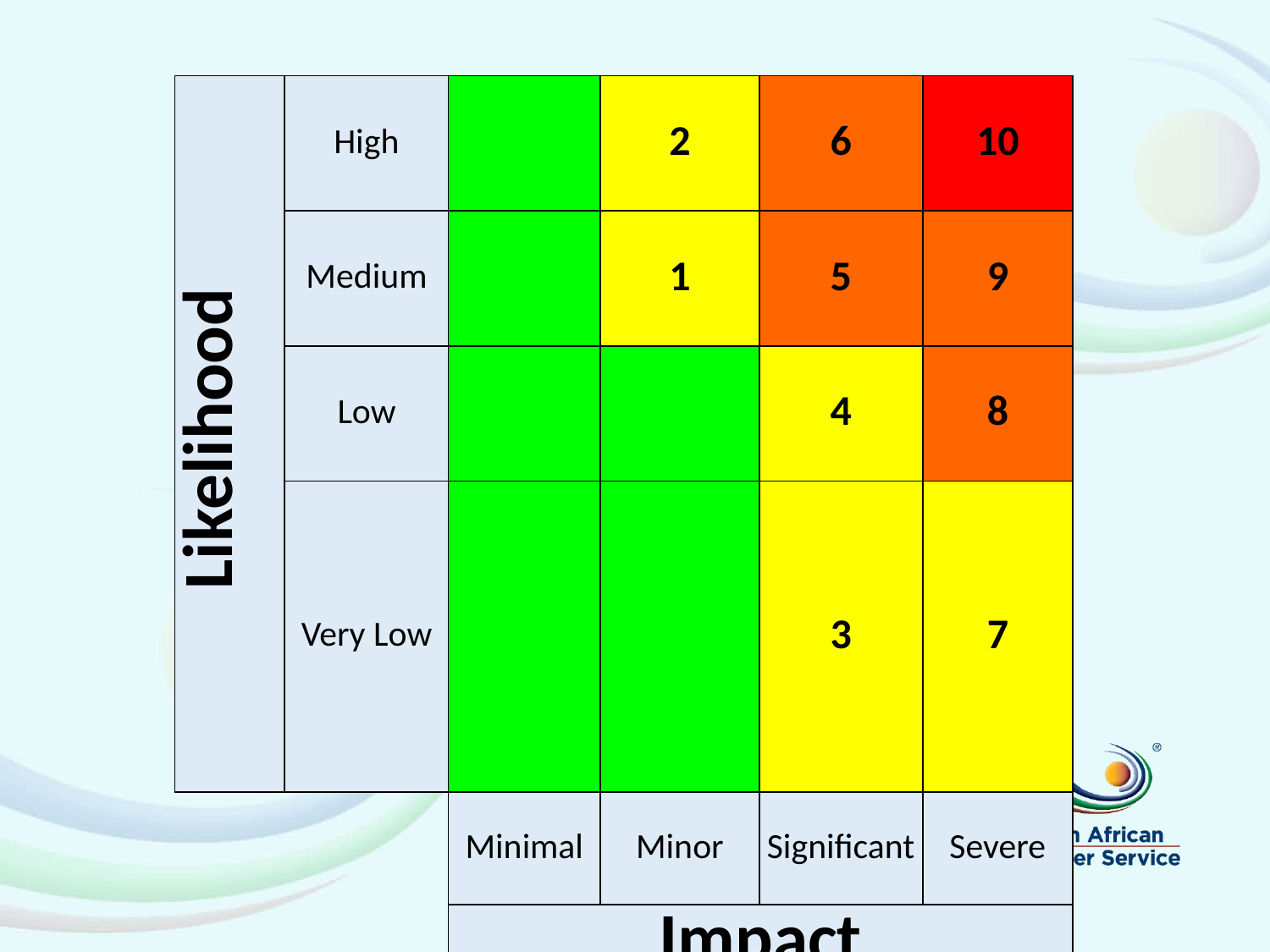

| Likelihood | High |  | 2 | 6 | 10 |
| --- | --- | --- | --- | --- | --- |
|  | Medium |  | 1 | 5 | 9 |
|  | Low |  |  | 4 | 8 |
|  | Very Low |  |  | 3 | 7 |
|  |  | Minimal | Minor | Significant | Severe |
|  |  | Impact |  |  |  |